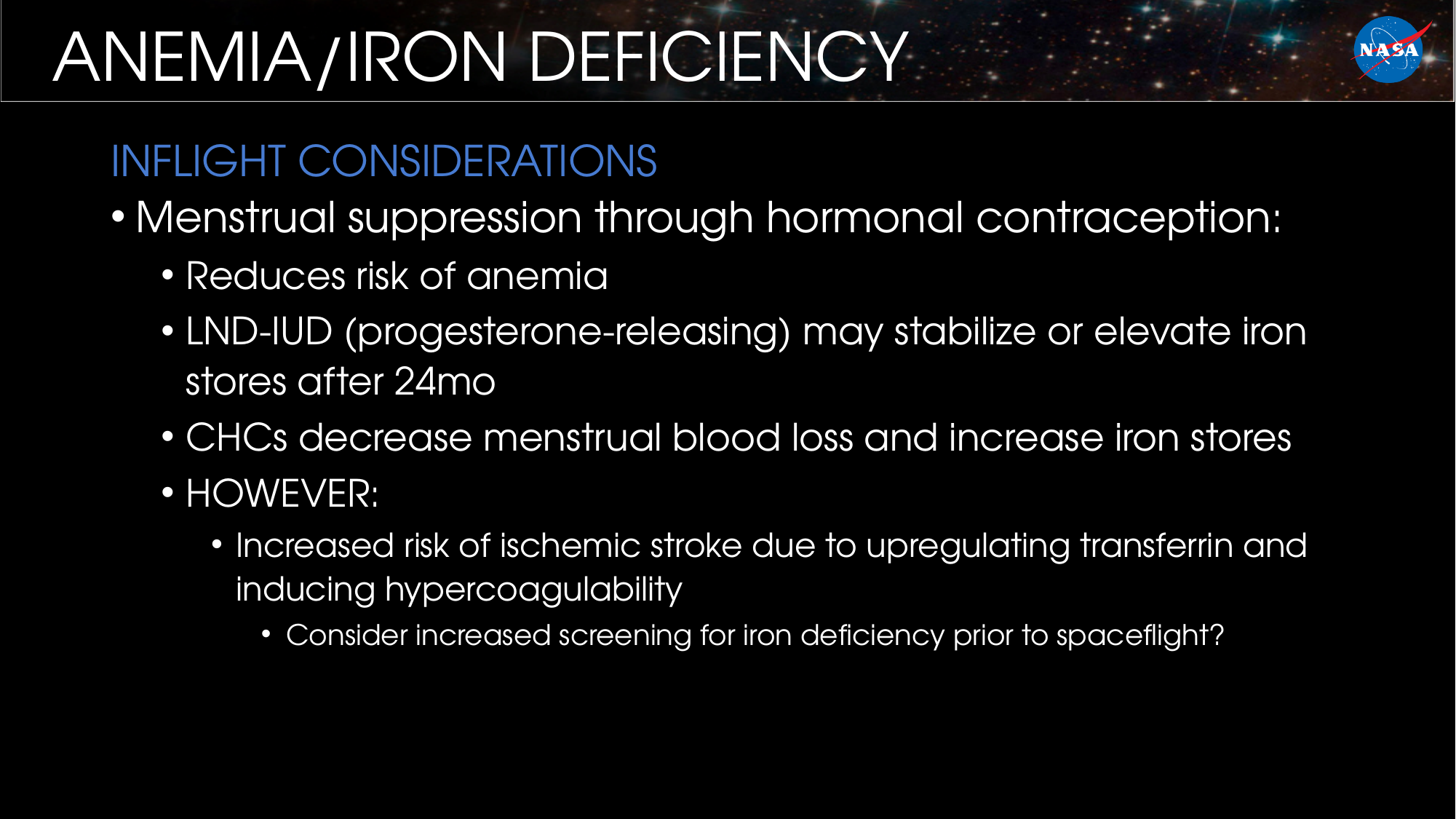

# ANEMIA/IRON DEFICIENCY
INFLIGHT CONSIDERATIONS
Menstrual suppression through hormonal contraception:
Reduces risk of anemia
LND-IUD (progesterone-releasing) may stabilize or elevate iron stores after 24mo
CHCs decrease menstrual blood loss and increase iron stores
HOWEVER:
Increased risk of ischemic stroke due to upregulating transferrin and inducing hypercoagulability
Consider increased screening for iron deficiency prior to spaceflight?